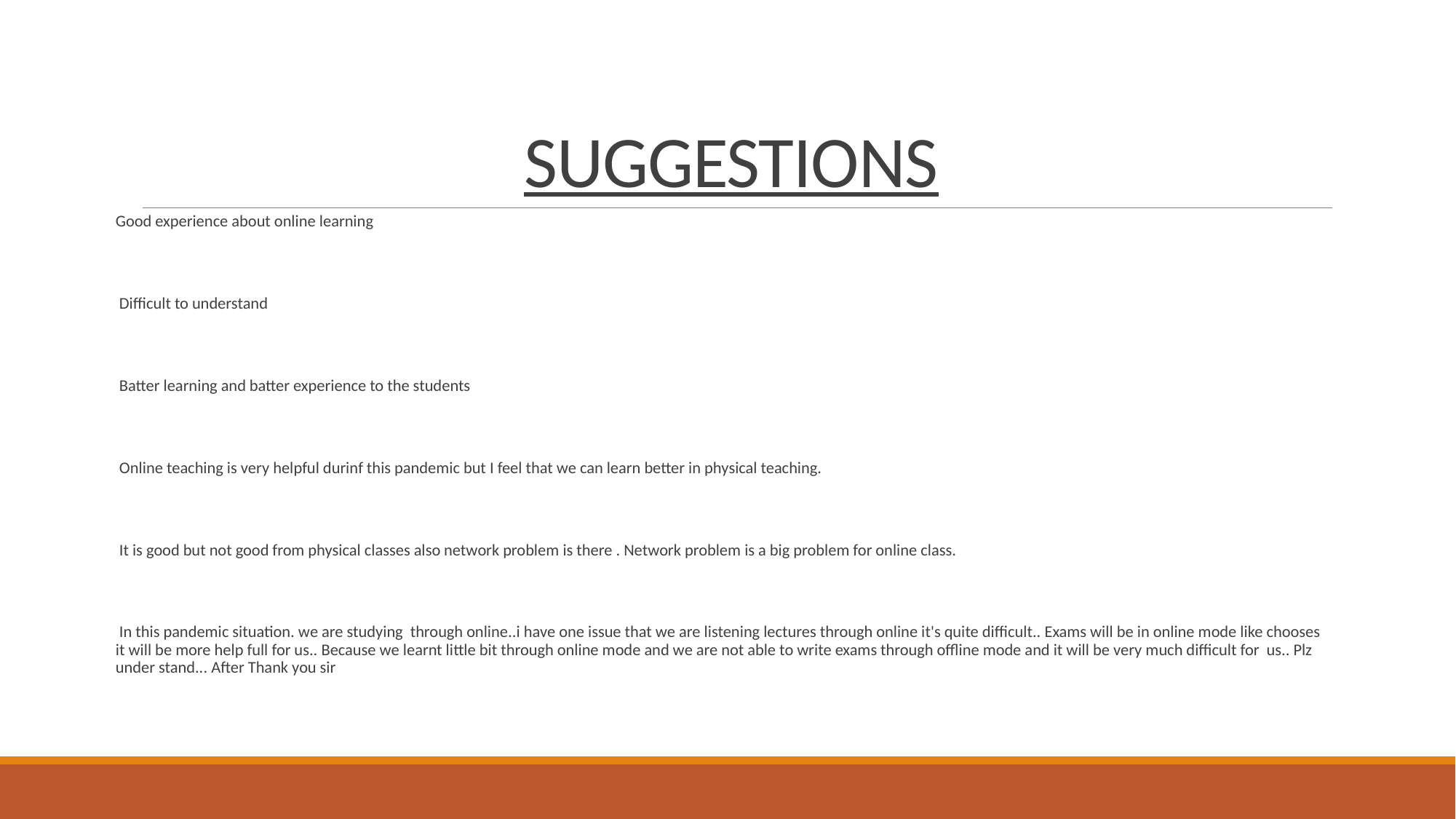

# SUGGESTIONS
Good experience about online learning
 Difficult to understand
 Batter learning and batter experience to the students
 Online teaching is very helpful durinf this pandemic but I feel that we can learn better in physical teaching.
 It is good but not good from physical classes also network problem is there . Network problem is a big problem for online class.
 In this pandemic situation. we are studying  through online..i have one issue that we are listening lectures through online it's quite difficult.. Exams will be in online mode like chooses it will be more help full for us.. Because we learnt little bit through online mode and we are not able to write exams through offline mode and it will be very much difficult for  us.. Plz under stand... After Thank you sir